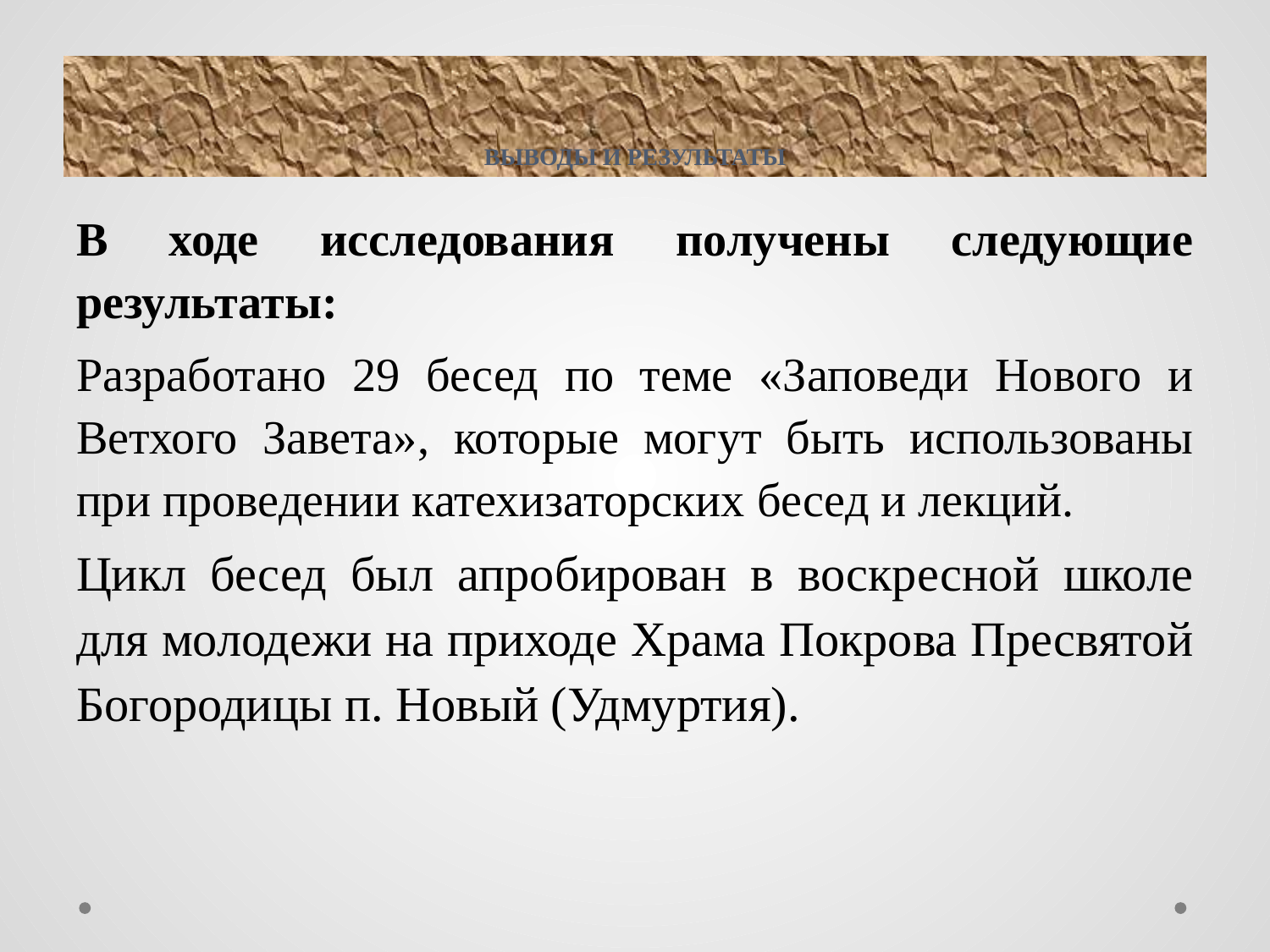

# Выводы и результаты
В ходе исследования получены следующие результаты:
Разработано 29 бесед по теме «Заповеди Нового и Ветхого Завета», которые могут быть использованы при проведении катехизаторских бесед и лекций.
Цикл бесед был апробирован в воскресной школе для молодежи на приходе Храма Покрова Пресвятой Богородицы п. Новый (Удмуртия).